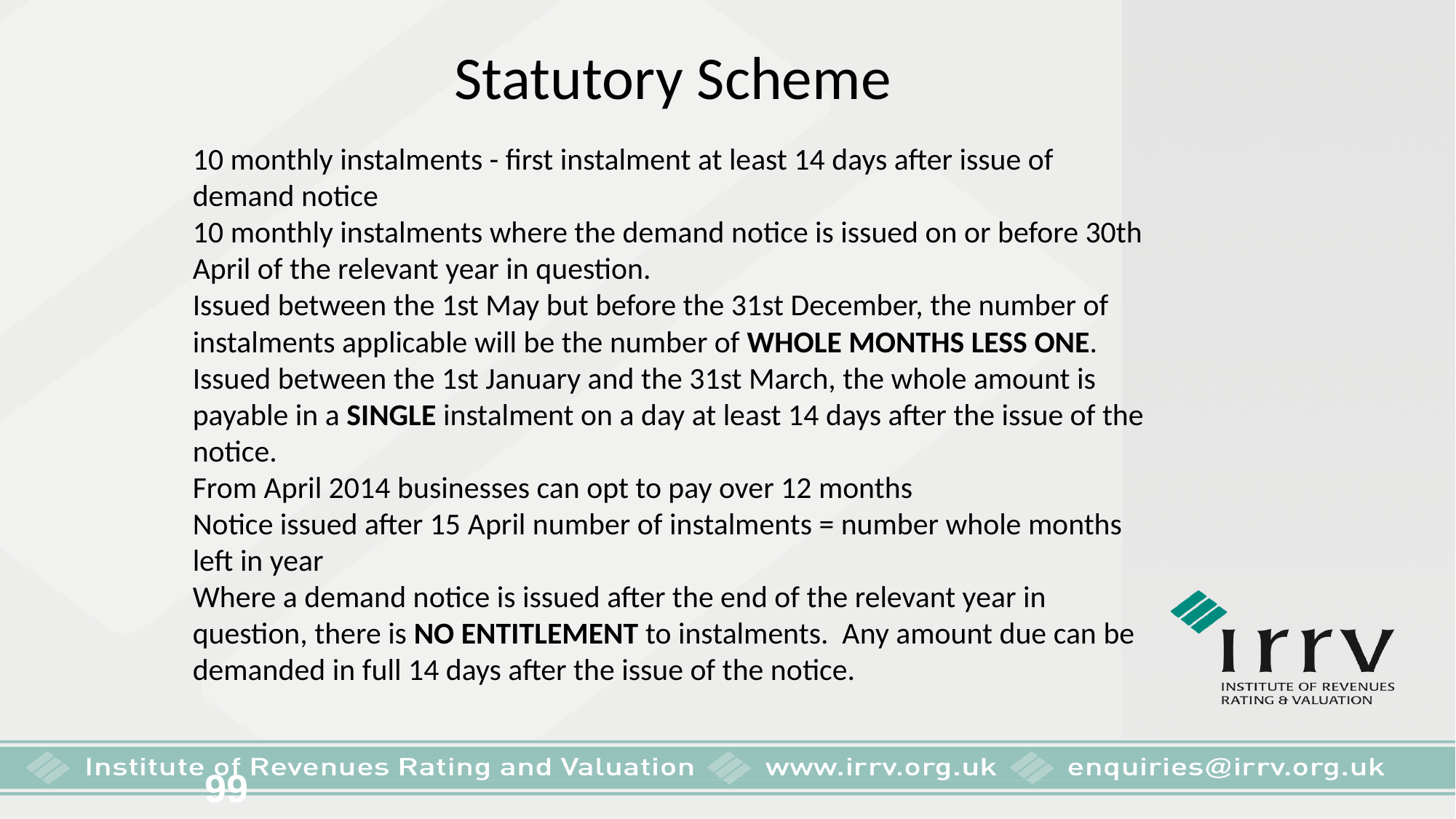

Statutory Scheme
10 monthly instalments - first instalment at least 14 days after issue of demand notice
10 monthly instalments where the demand notice is issued on or before 30th April of the relevant year in question.
Issued between the 1st May but before the 31st December, the number of instalments applicable will be the number of WHOLE MONTHS LESS ONE.
Issued between the 1st January and the 31st March, the whole amount is payable in a SINGLE instalment on a day at least 14 days after the issue of the notice.
From April 2014 businesses can opt to pay over 12 months
Notice issued after 15 April number of instalments = number whole months left in year
Where a demand notice is issued after the end of the relevant year in question, there is NO ENTITLEMENT to instalments.  Any amount due can be demanded in full 14 days after the issue of the notice.

99